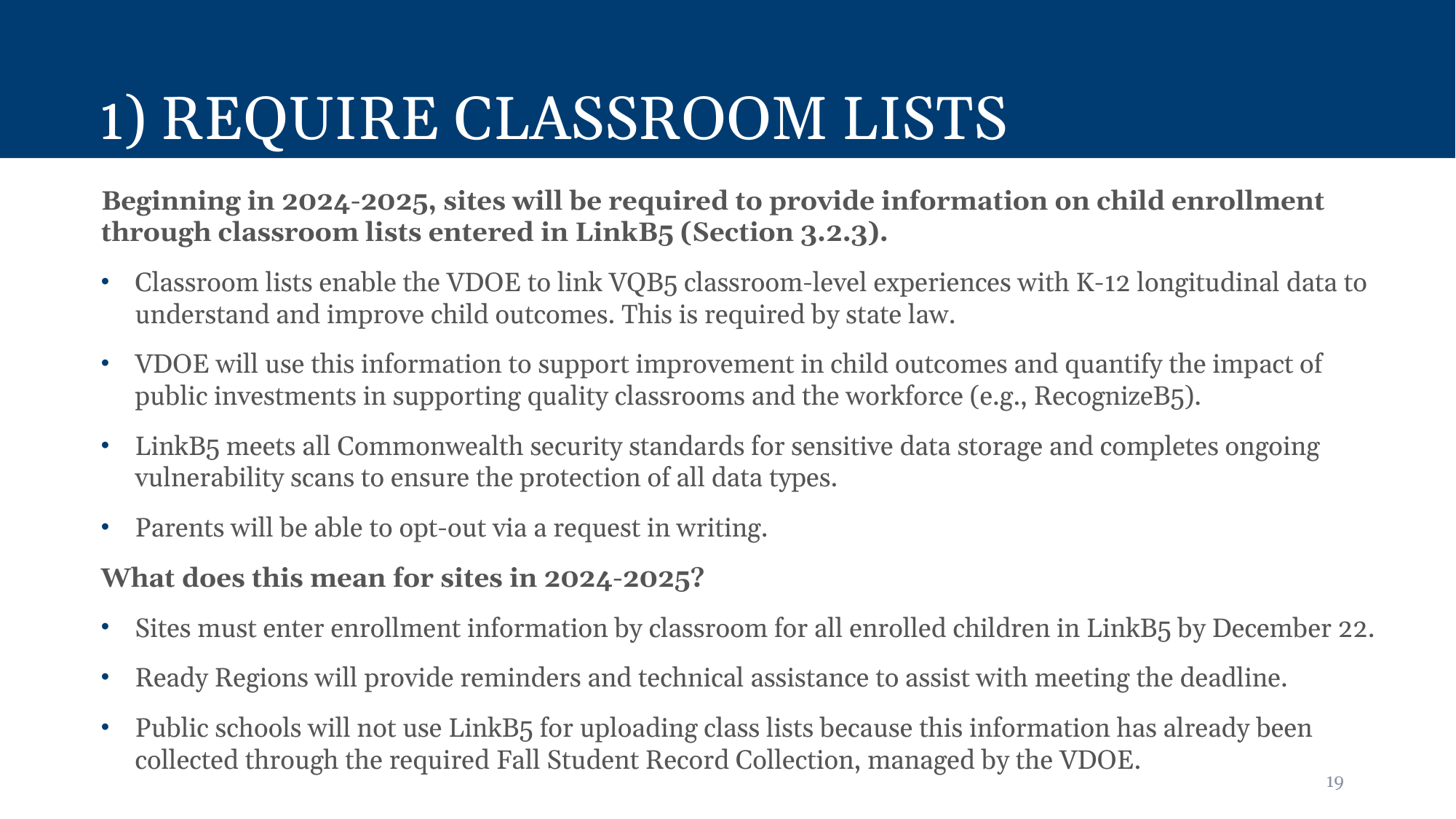

# 1) Require Classroom Lists
Beginning in 2024-2025, sites will be required to provide information on child enrollment through classroom lists entered in LinkB5 (Section 3.2.3).
Classroom lists enable the VDOE to link VQB5 classroom-level experiences with K-12 longitudinal data to understand and improve child outcomes. This is required by state law.
VDOE will use this information to support improvement in child outcomes and quantify the impact of public investments in supporting quality classrooms and the workforce (e.g., RecognizeB5).
LinkB5 meets all Commonwealth security standards for sensitive data storage and completes ongoing vulnerability scans to ensure the protection of all data types.
Parents will be able to opt-out via a request in writing.
What does this mean for sites in 2024-2025?
Sites must enter enrollment information by classroom for all enrolled children in LinkB5 by December 22.
Ready Regions will provide reminders and technical assistance to assist with meeting the deadline.
Public schools will not use LinkB5 for uploading class lists because this information has already been collected through the required Fall Student Record Collection, managed by the VDOE.

19